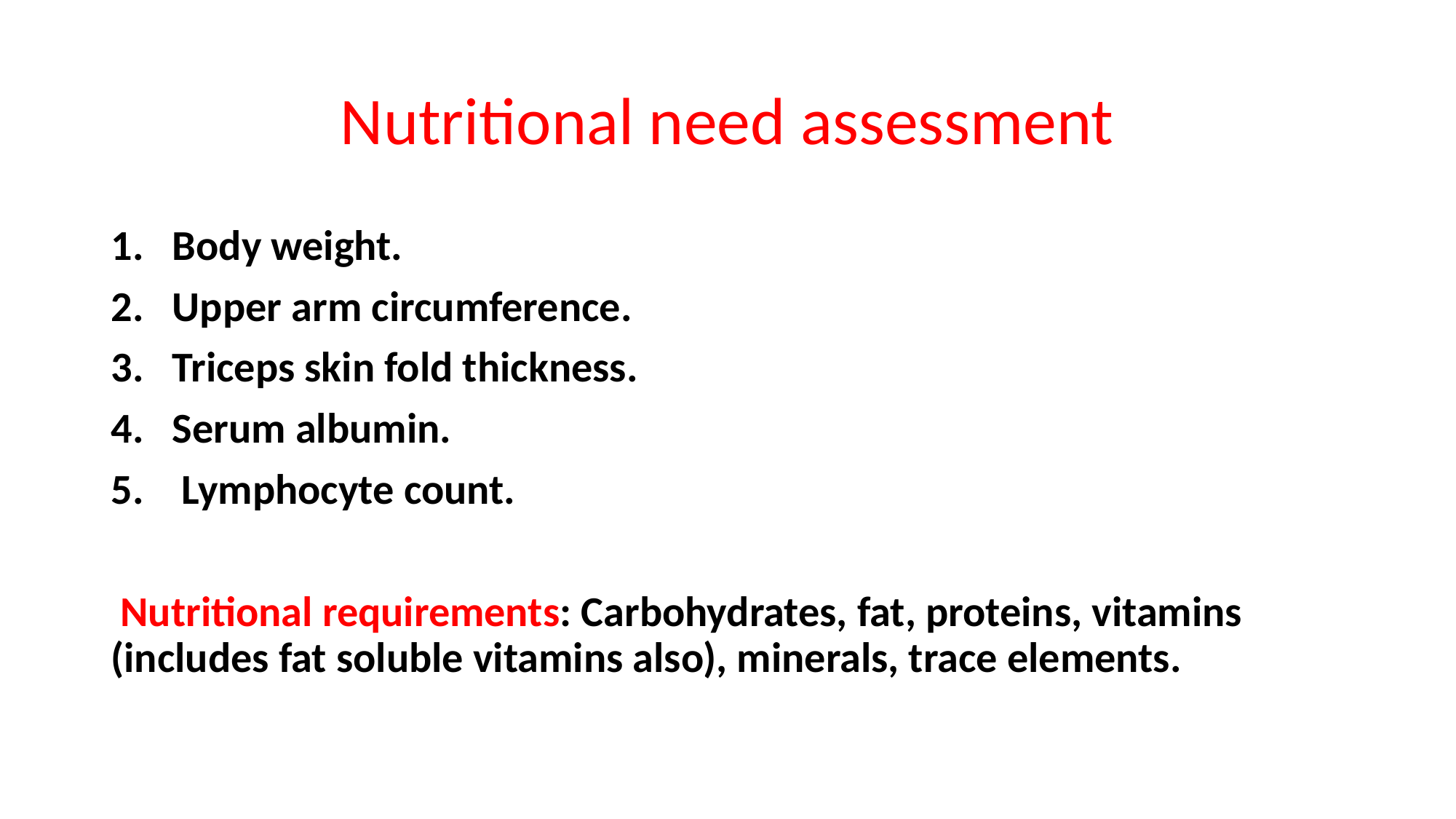

# Nutritional need assessment
Body weight.
Upper arm circumference.
Triceps skin fold thickness.
Serum albumin.
 Lymphocyte count.

 Nutritional requirements: Carbohydrates, fat, proteins, vitamins (includes fat soluble vitamins also), minerals, trace elements.